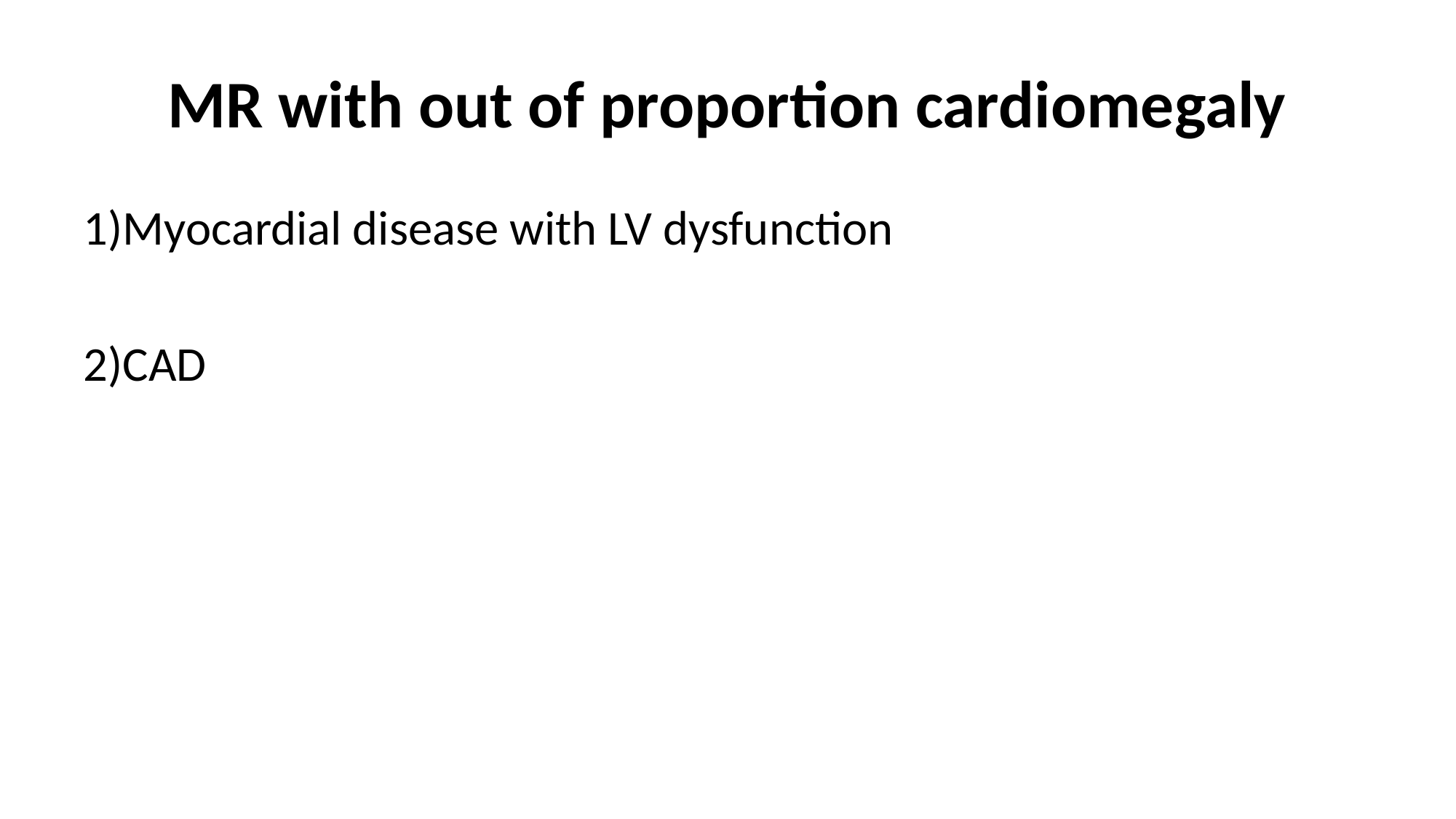

# MR with out of proportion cardiomegaly
1)Myocardial disease with LV dysfunction

2)CAD